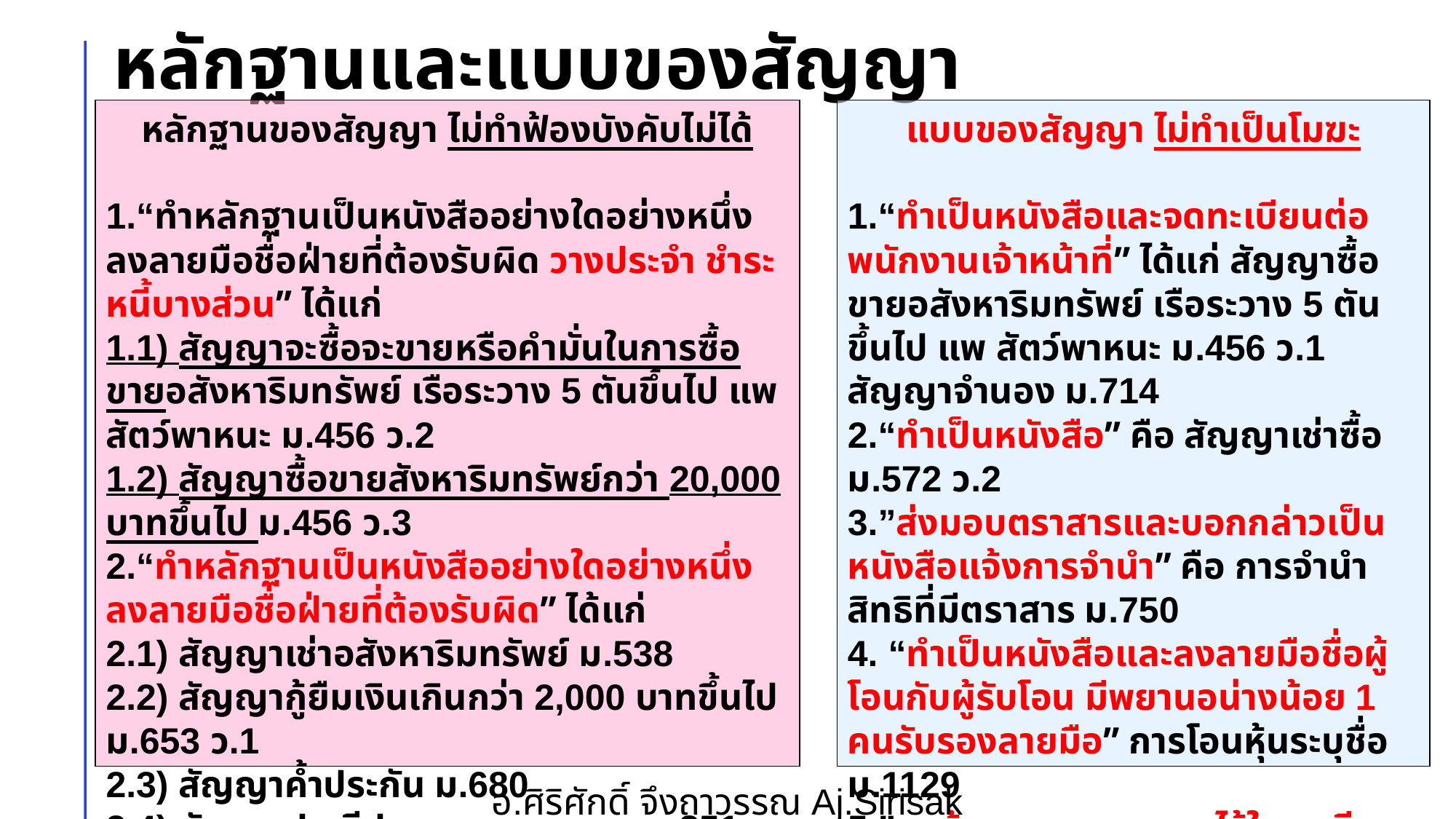

# หลักฐานและแบบของสัญญา
หลักฐานของสัญญา ไม่ทำฟ้องบังคับไม่ได้

1.“ทำหลักฐานเป็นหนังสืออย่างใดอย่างหนึ่งลงลายมือชื่อฝ่ายที่ต้องรับผิด วางประจำ ชำระหนี้บางส่วน” ได้แก่
1.1) สัญญาจะซื้อจะขายหรือคำมั่นในการซื้อขายอสังหาริมทรัพย์ เรือระวาง 5 ตันขึ้นไป แพ สัตว์พาหนะ ม.456 ว.2
1.2) สัญญาซื้อขายสังหาริมทรัพย์กว่า 20,000 บาทขึ้นไป ม.456 ว.3
2.“ทำหลักฐานเป็นหนังสืออย่างใดอย่างหนึ่งลงลายมือชื่อฝ่ายที่ต้องรับผิด” ได้แก่
2.1) สัญญาเช่าอสังหาริมทรัพย์ ม.538
2.2) สัญญากู้ยืมเงินเกินกว่า 2,000 บาทขึ้นไป ม.653 ว.1
2.3) สัญญาค้ำประกัน ม.680
2.4) สัญญาประนีประนอมยอมความ ม.851
2.5) สัญญาประกันภัย ม.867
2.6) สัญญาแบ่งปันทรัพย์มรดก ม.1750
แบบของสัญญา ไม่ทำเป็นโมฆะ

1.“ทำเป็นหนังสือและจดทะเบียนต่อพนักงานเจ้าหน้าที่” ได้แก่ สัญญาซื้อขายอสังหาริมทรัพย์ เรือระวาง 5 ตันขึ้นไป แพ สัตว์พาหนะ ม.456 ว.1
สัญญาจำนอง ม.714
2.“ทำเป็นหนังสือ” คือ สัญญาเช่าซื้อ ม.572 ว.2
3.”ส่งมอบตราสารและบอกกล่าวเป็นหนังสือแจ้งการจำนำ” คือ การจำนำสิทธิที่มีตราสาร ม.750
4. “ทำเป็นหนังสือและลงลายมือชื่อผู้โอนกับผู้รับโอน มีพยานอน่างน้อย 1 คนรับรองลายมือ” การโอนหุ้นระบุชื่อ ม.1129
5.”จดข้อตกลงการสมรสไว้ในทะเบียนสมรสพร้อมกับการจดทะเบียนสมรส” สัญญาก่อนสมรส ม.1466

อ.ศิริศักดิ์ จึงถาวรรณ Aj.Sirisak Jungthawan